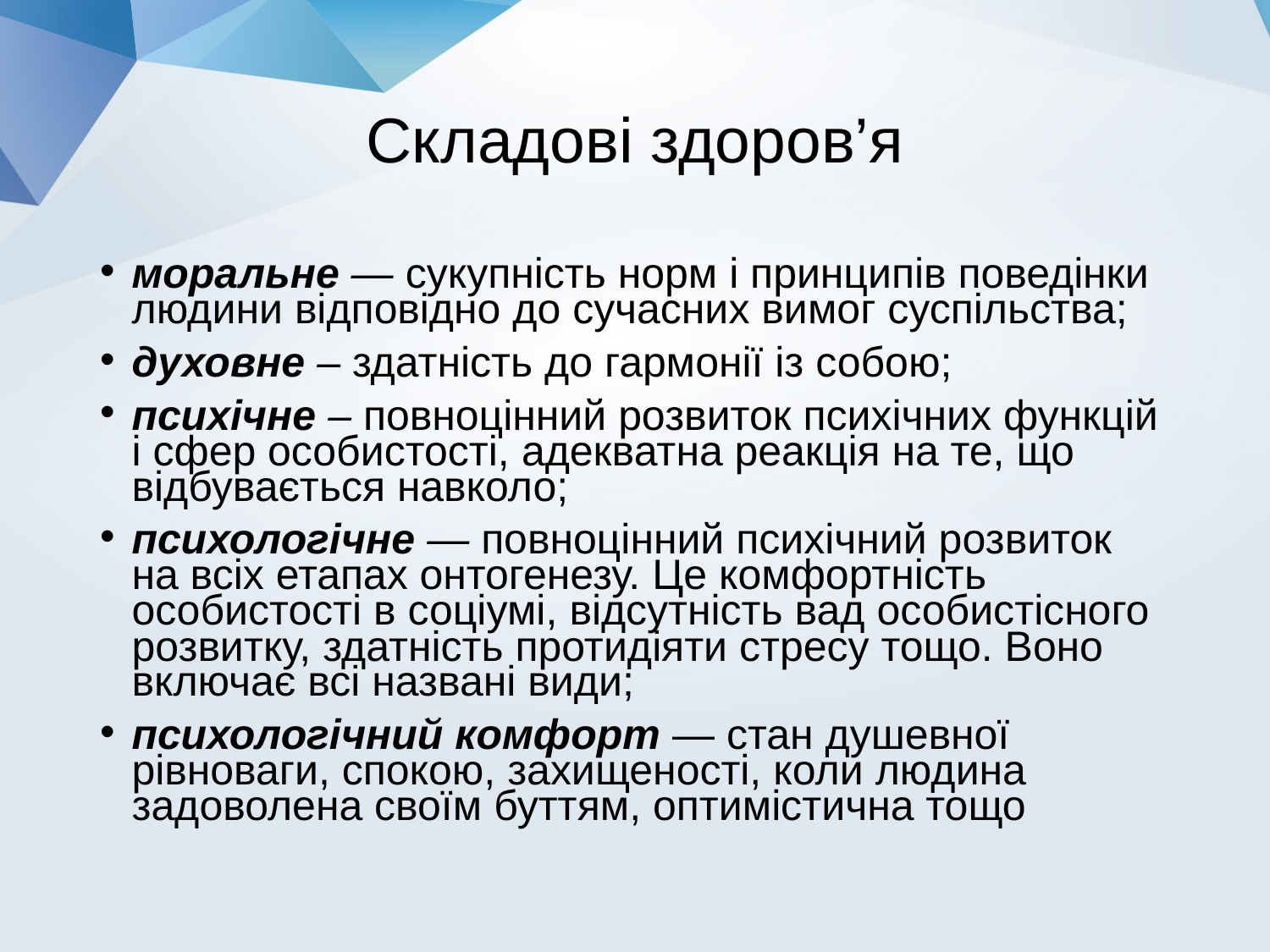

# Складові здоров’я
моральне — сукупність норм і принципів поведінки людини відповідно до сучасних вимог суспільства;
духовне – здатність до гармонії із собою;
психічне – повноцінний розвиток психічних функцій і сфер особистості, адекватна реакція на те, що відбувається навколо;
психологічне — повноцінний психічний розвиток на всіх етапах онтогенезу. Це комфортність особистості в соціумі, відсутність вад особистісного розвитку, здатність протидіяти стресу тощо. Воно включає всі названі види;
психологічний комфорт — стан душевної рівноваги, спокою, захищеності, коли людина задоволена своїм буттям, оптимістична тощо